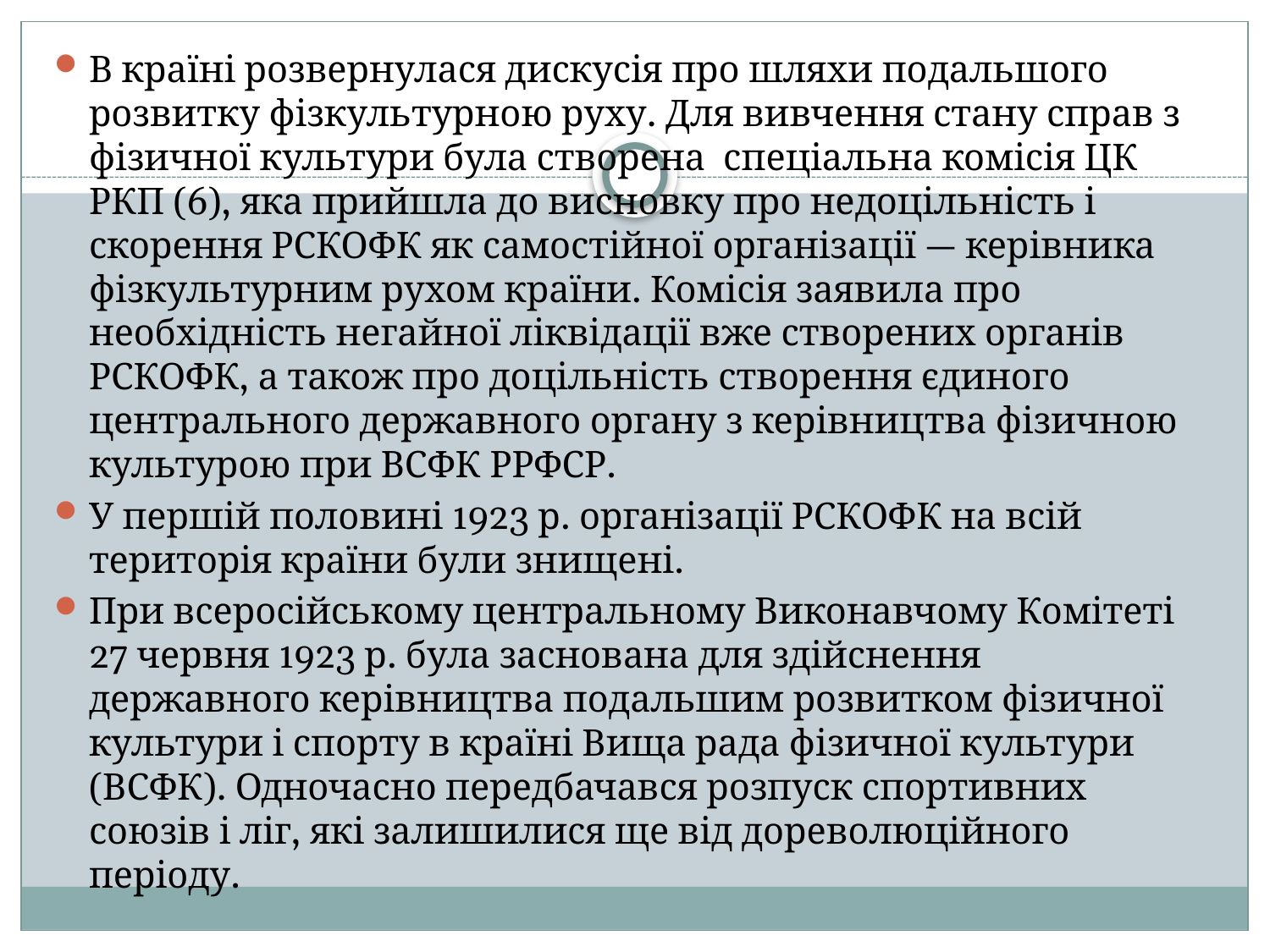

В країні розвернулася дискусія про шляхи подальшого розвитку фізкультурною руху. Для вивчення стану справ з фізичної культури була створена  спеціальна комісія ЦК РКП (6), яка прийшла до висновку про недоцільність і скорення РСКОФК як самостійної організації — керівника фізкультурним рухом країни. Комісія заявила про необхідність негайної ліквідації вже створених органів РСКОФК, а також про доцільність створення єдиного центрального державного органу з керівництва фізичною культурою при ВСФК РРФСР.
У першій половині 1923 р. організації РСКОФК на всій територія країни були знищені.
При всеросійському центральному Виконавчому Комітеті 27 червня 1923 р. була заснована для здійснення державного керівництва подальшим розвитком фізичної культури і спорту в країні Вища рада фізичної культури (ВСФК). Одночасно передбачався розпуск спортивних союзів і ліг, які залишилися ще від дореволюційного періоду.